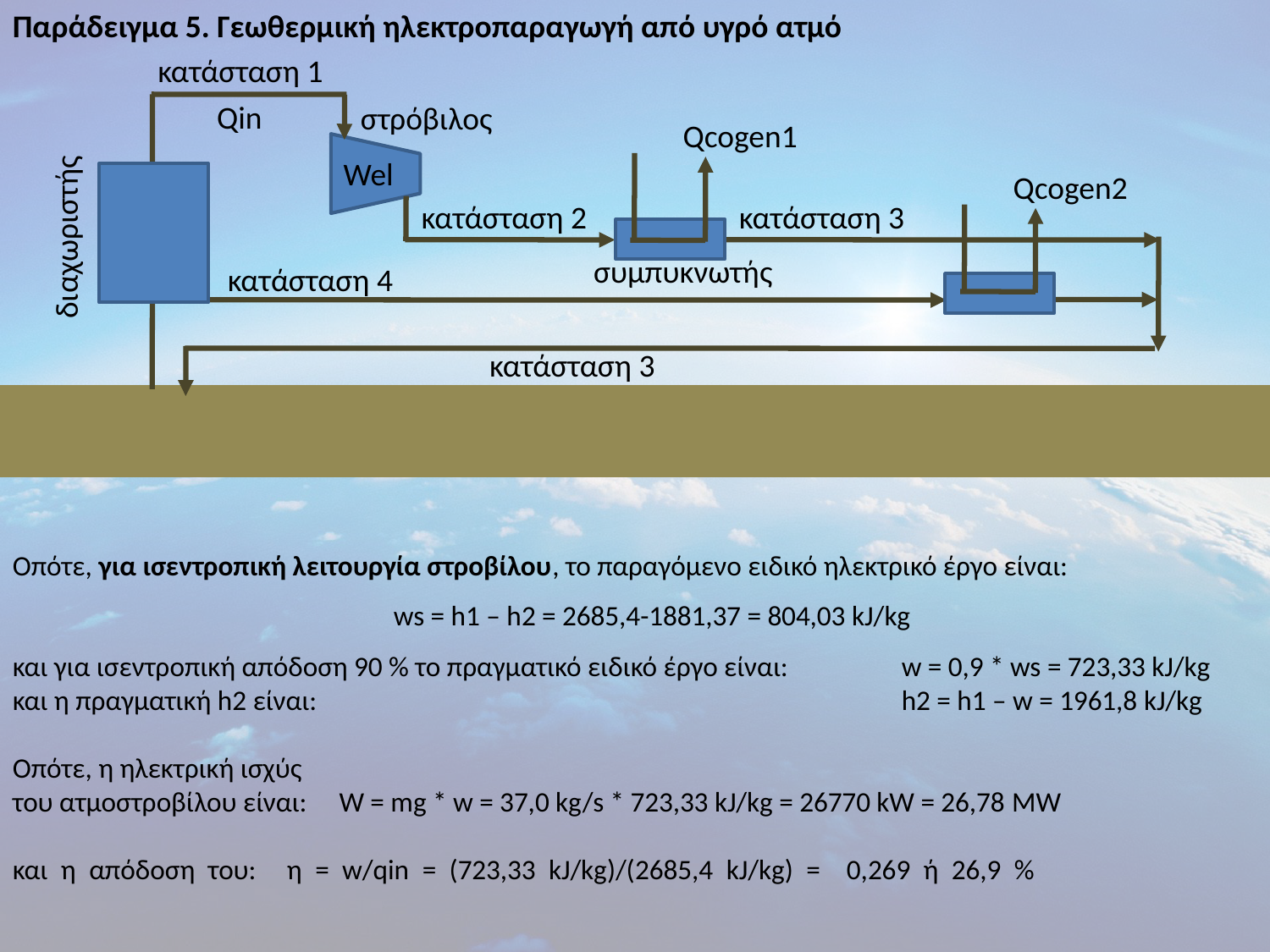

Παράδειγμα 5. Γεωθερμική ηλεκτροπαραγωγή από υγρό ατμό

Οπότε, για ισεντροπική λειτουργία στροβίλου, το παραγόμενο ειδικό ηλεκτρικό έργο είναι:

			ws = h1 – h2 = 2685,4-1881,37 = 804,03 kJ/kg

και για ισεντροπική απόδοση 90 % το πραγματικό ειδικό έργο είναι:	w = 0,9 * ws = 723,33 kJ/kg
και η πραγματική h2 είναι:					h2 = h1 – w = 1961,8 kJ/kg

Οπότε, η ηλεκτρική ισχύς
του ατμοστροβίλου είναι:     W = mg * w = 37,0 kg/s * 723,33 kJ/kg = 26770 kW = 26,78 MW

και η απόδοση του:	η = w/qin = (723,33 kJ/kg)/(2685,4 kJ/kg) =  0,269 ή 26,9 %
κατάσταση 1
Qin
στρόβιλος
Qcogen1

Wel
Qcogen2

κατάσταση 3
κατάσταση 2
διαχωριστής

συμπυκνωτής
κατάσταση 4

κατάσταση 3